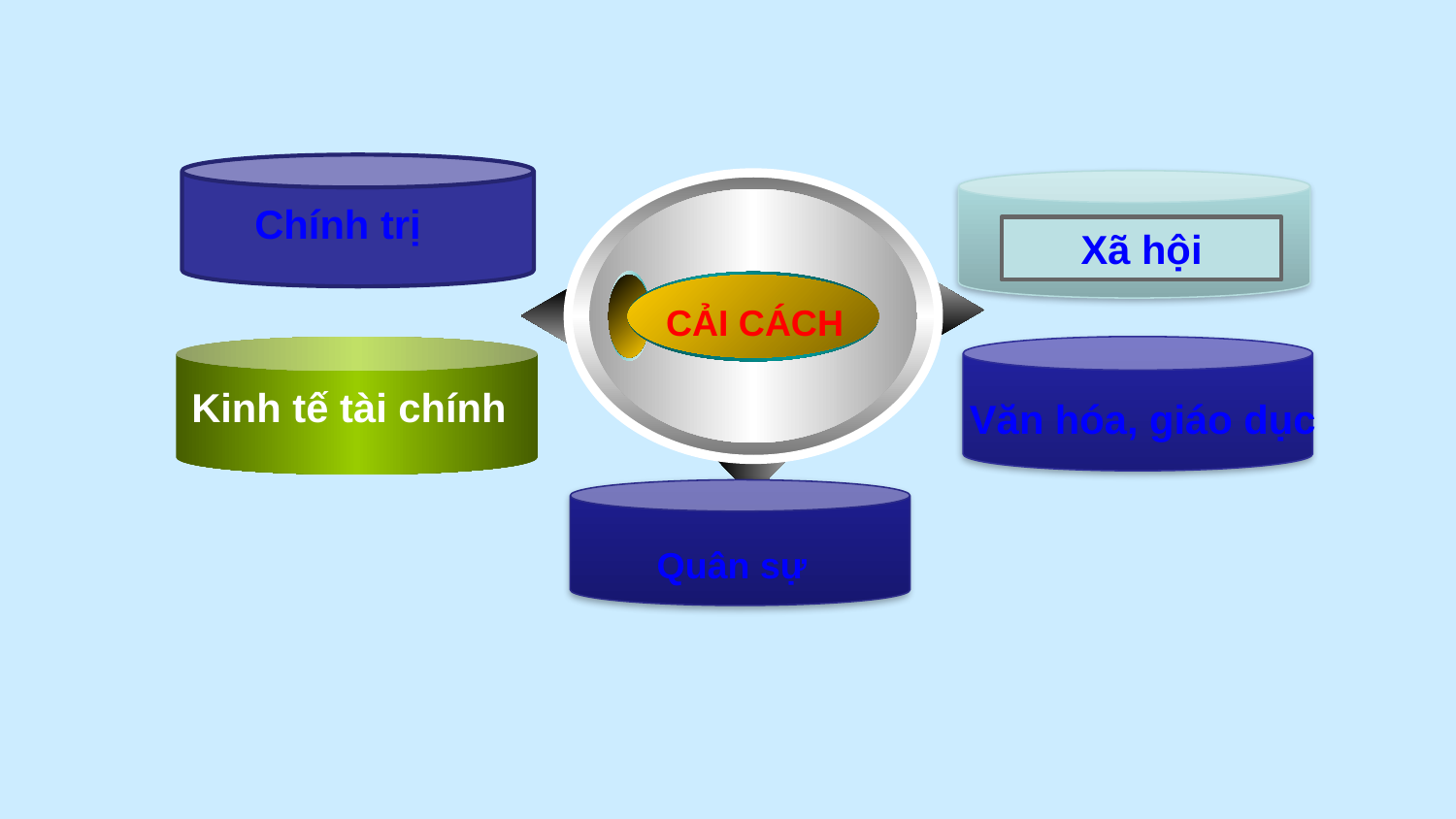

Chính trị

Xã hội

CẢI CÁCH

Kinh tế tài chính

Văn hóa, giáo dục

Quân sự